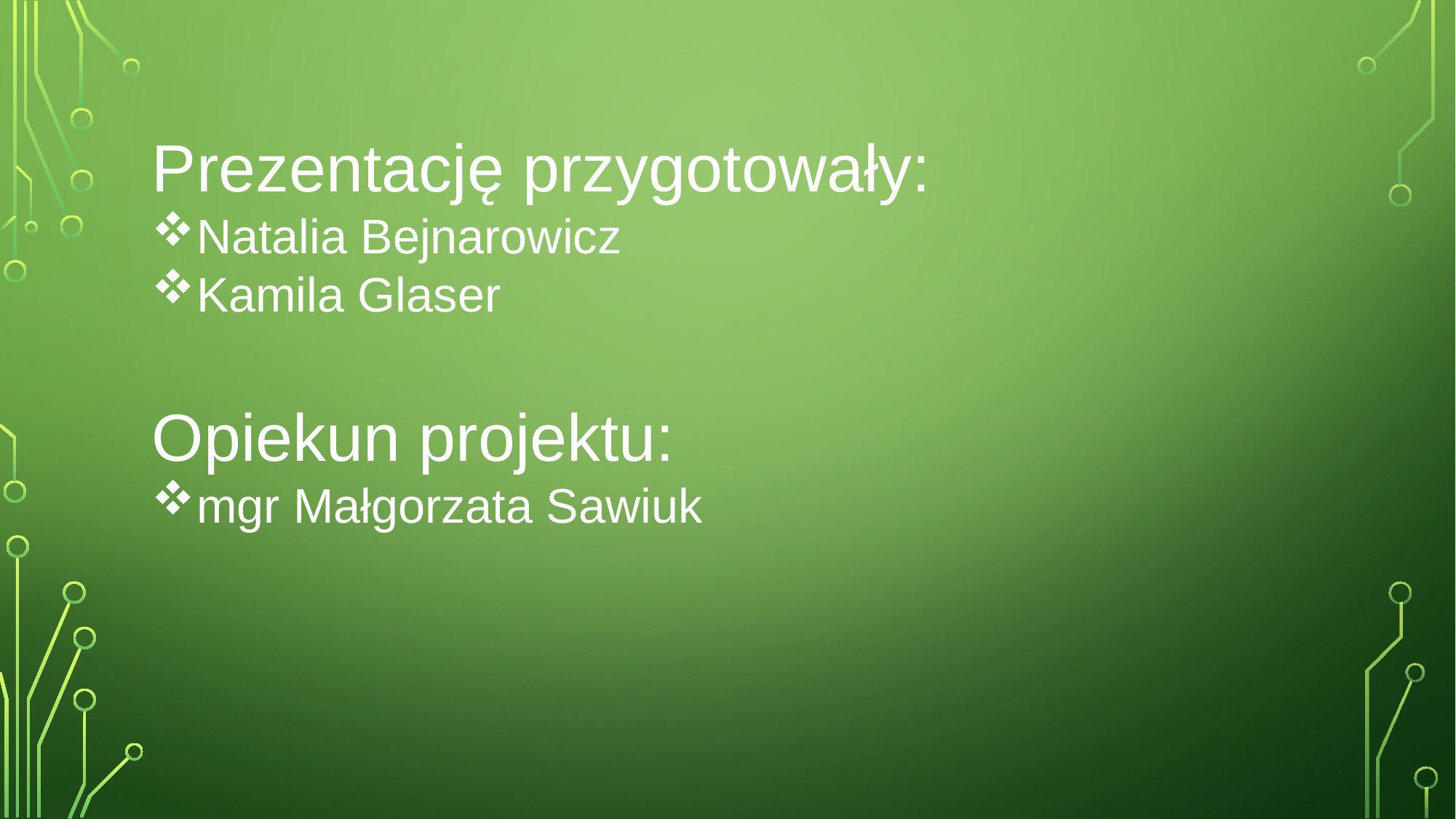

Prezentację przygotowały:
Natalia Bejnarowicz
Kamila Glaser

Opiekun projektu:
mgr Małgorzata Sawiuk